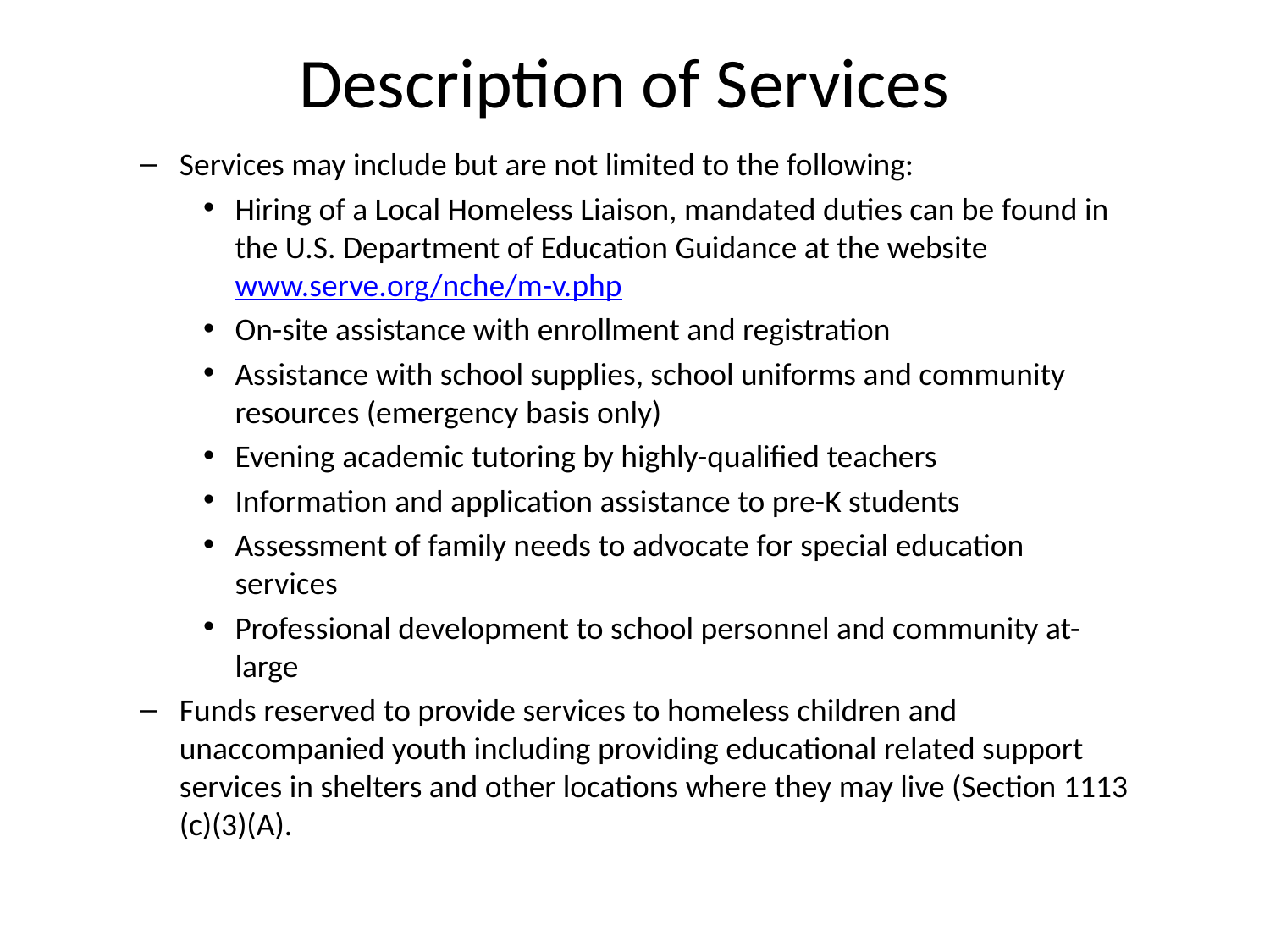

# Description of Services
Services may include but are not limited to the following:
Hiring of a Local Homeless Liaison, mandated duties can be found in the U.S. Department of Education Guidance at the website www.serve.org/nche/m-v.php
On-site assistance with enrollment and registration
Assistance with school supplies, school uniforms and community resources (emergency basis only)
Evening academic tutoring by highly-qualified teachers
Information and application assistance to pre-K students
Assessment of family needs to advocate for special education services
Professional development to school personnel and community at-large
Funds reserved to provide services to homeless children and unaccompanied youth including providing educational related support services in shelters and other locations where they may live (Section 1113 (c)(3)(A).